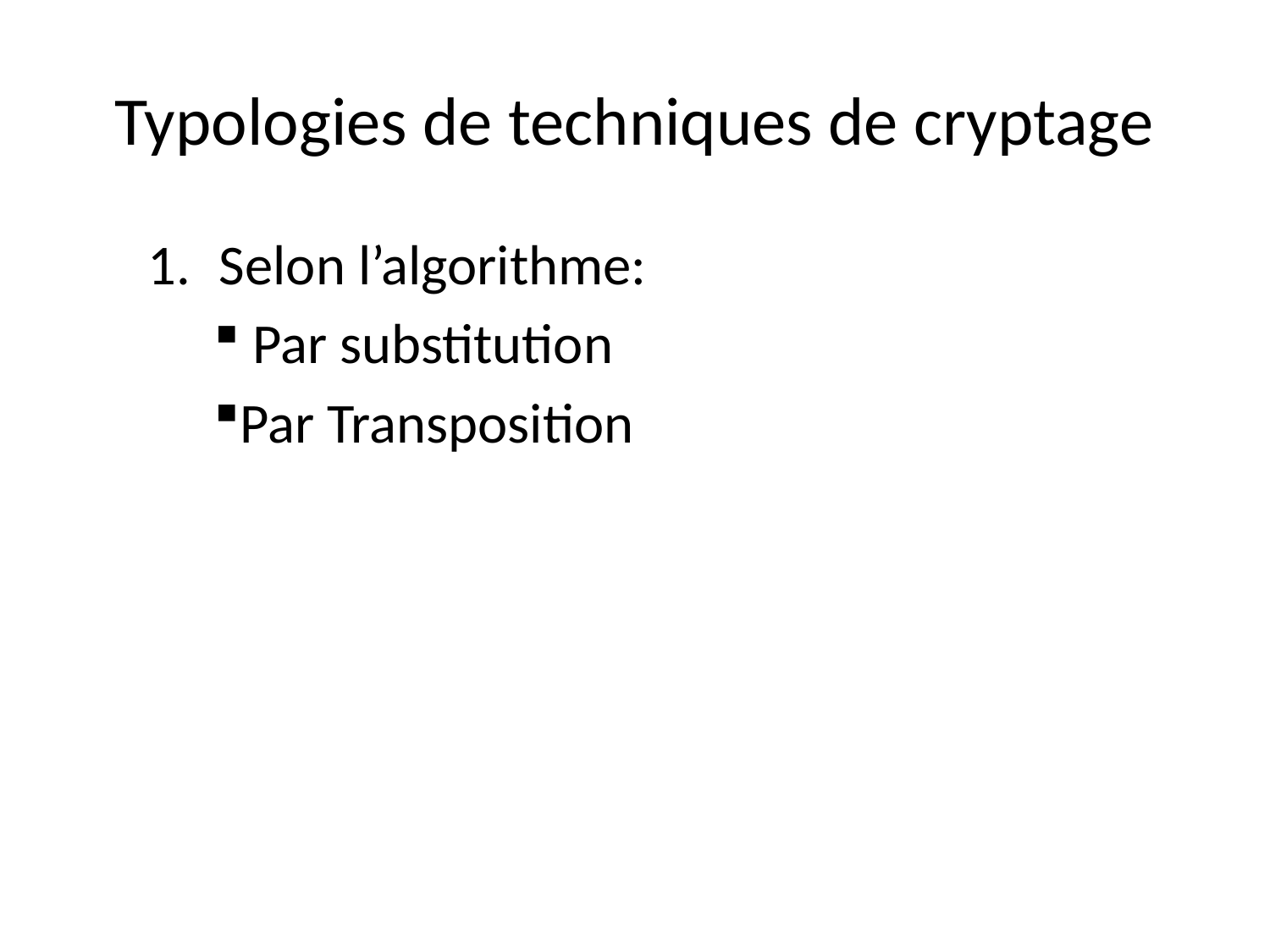

# Typologies de techniques de cryptage
Selon l’algorithme:
 Par substitution
Par Transposition